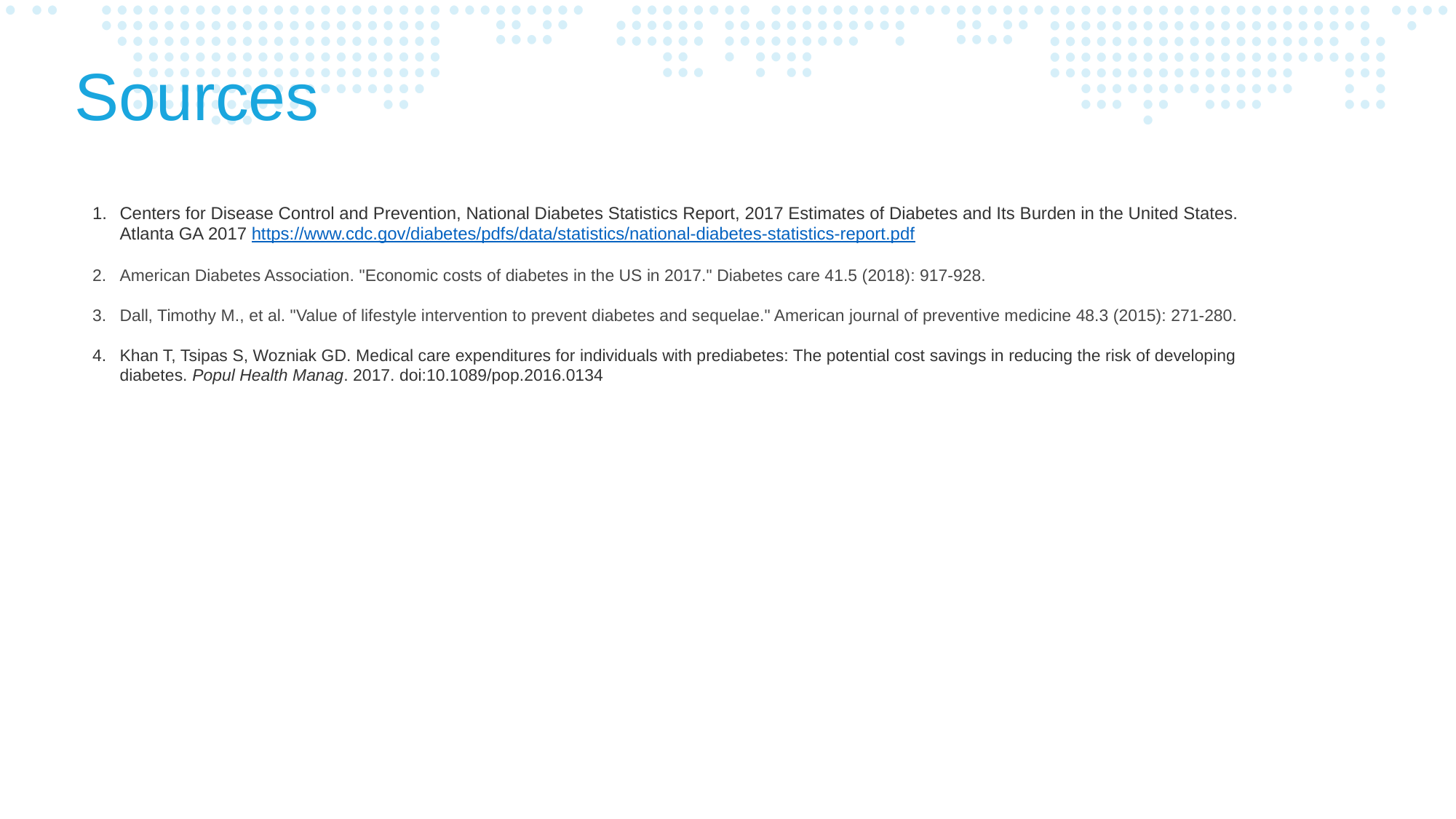

Sources
Centers for Disease Control and Prevention, National Diabetes Statistics Report, 2017 Estimates of Diabetes and Its Burden in the United States. Atlanta GA 2017 https://www.cdc.gov/diabetes/pdfs/data/statistics/national-diabetes-statistics-report.pdf

American Diabetes Association. "Economic costs of diabetes in the US in 2017." Diabetes care 41.5 (2018): 917-928.

Dall, Timothy M., et al. "Value of lifestyle intervention to prevent diabetes and sequelae." American journal of preventive medicine 48.3 (2015): 271-280.

Khan T, Tsipas S, Wozniak GD. Medical care expenditures for individuals with prediabetes: The potential cost savings in reducing the risk of developing diabetes. Popul Health Manag. 2017. doi:10.1089/pop.2016.0134